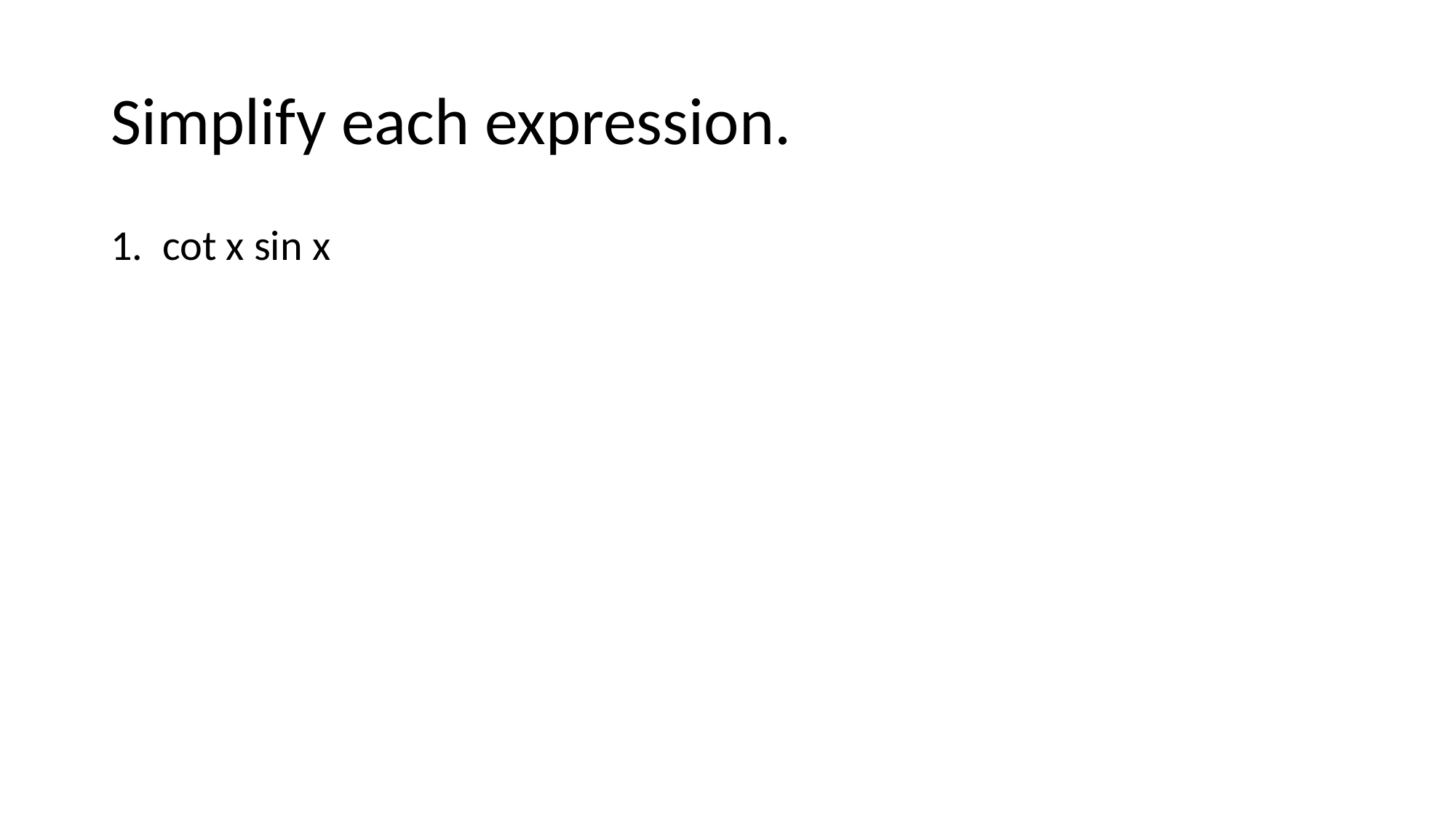

# Simplify each expression.
1.  cot x sin x